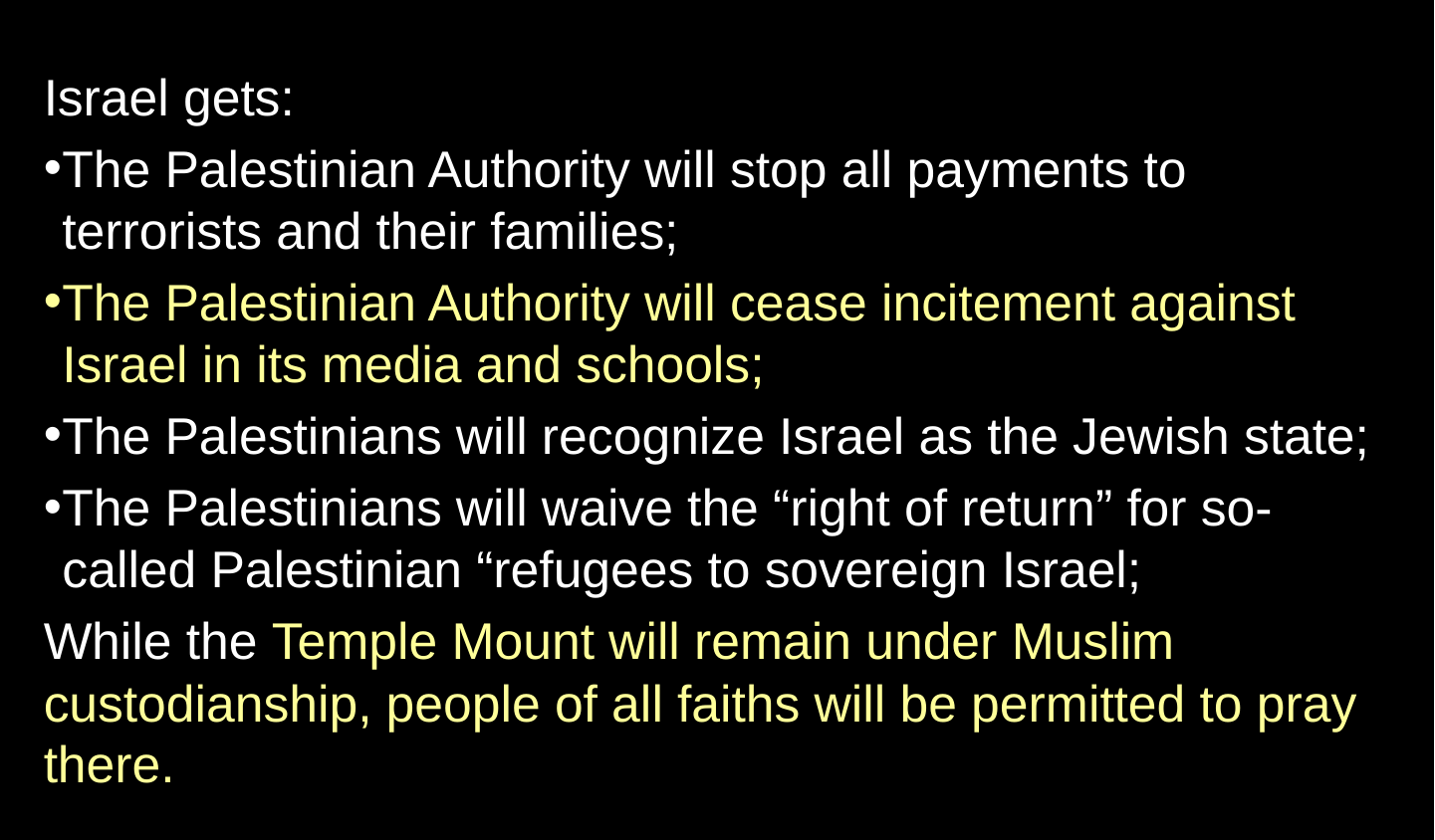

Israel gets:
The Palestinian Authority will stop all payments to terrorists and their families;
The Palestinian Authority will cease incitement against Israel in its media and schools;
The Palestinians will recognize Israel as the Jewish state;
The Palestinians will waive the “right of return” for so-called Palestinian “refugees to sovereign Israel;
While the Temple Mount will remain under Muslim custodianship, people of all faiths will be permitted to pray there.